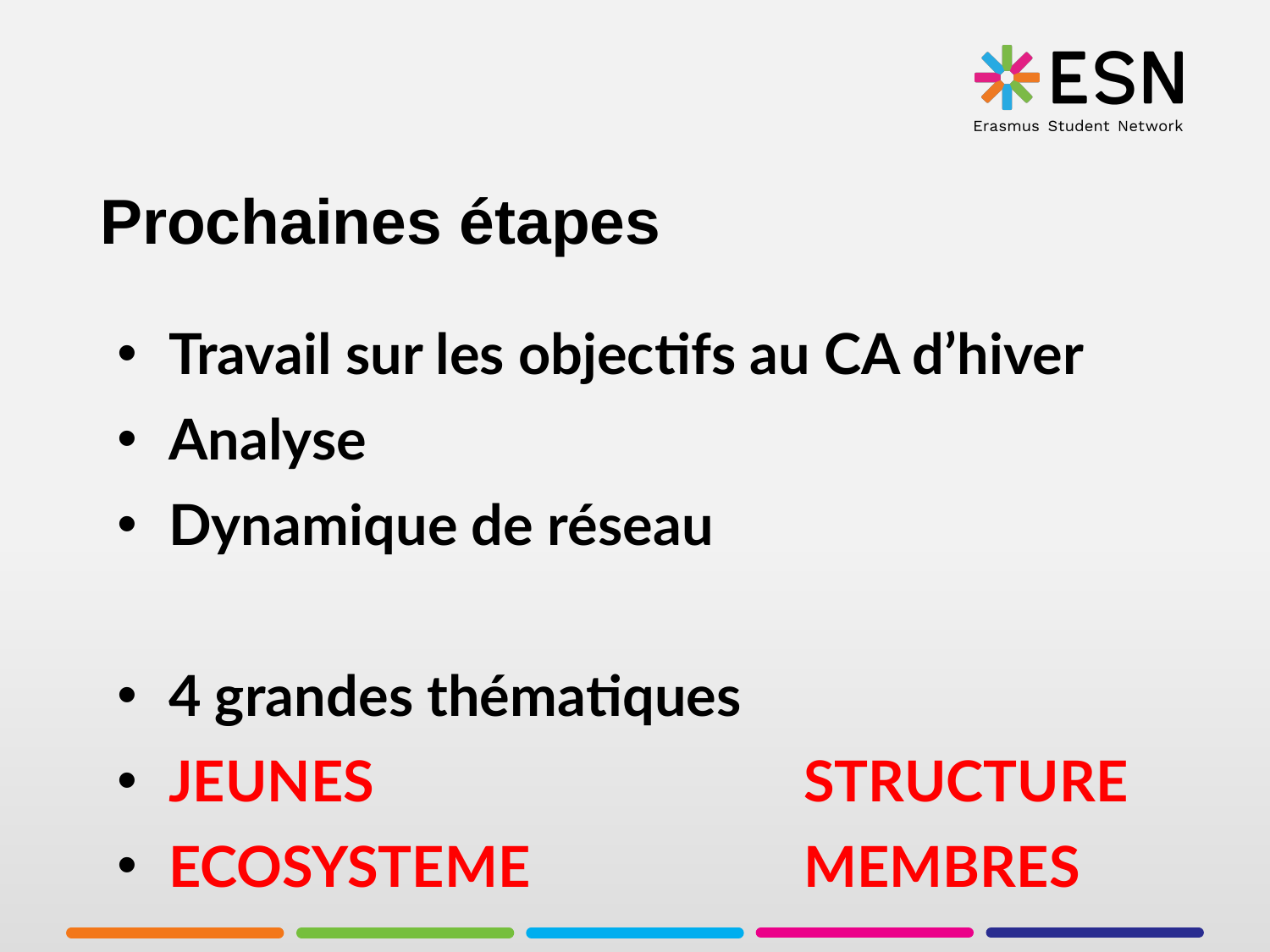

# Prochaines étapes
Travail sur les objectifs au CA d’hiver
Analyse
Dynamique de réseau

4 grandes thématiques
JEUNES				STRUCTURE
ECOSYSTEME			MEMBRES